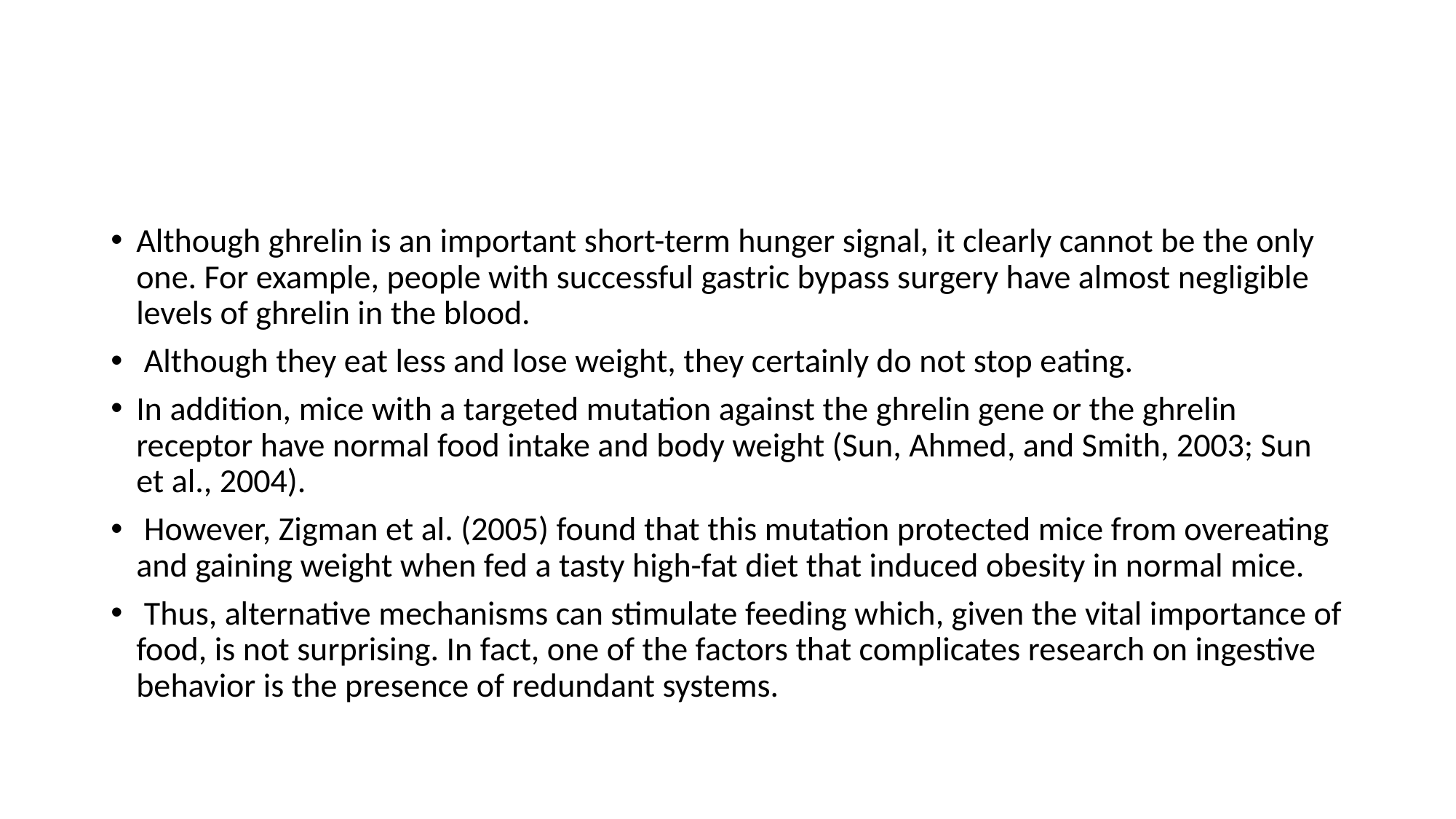

#
Although ghrelin is an important short-term hunger signal, it clearly cannot be the only one. For example, people with successful gastric bypass surgery have almost negligible levels of ghrelin in the blood.
 Although they eat less and lose weight, they certainly do not stop eating.
In addition, mice with a targeted mutation against the ghrelin gene or the ghrelin receptor have normal food intake and body weight (Sun, Ahmed, and Smith, 2003; Sun et al., 2004).
 However, Zigman et al. (2005) found that this mutation protected mice from overeating and gaining weight when fed a tasty high-fat diet that induced obesity in normal mice.
 Thus, alternative mechanisms can stimulate feeding which, given the vital importance of food, is not surprising. In fact, one of the factors that complicates research on ingestive behavior is the presence of redundant systems.